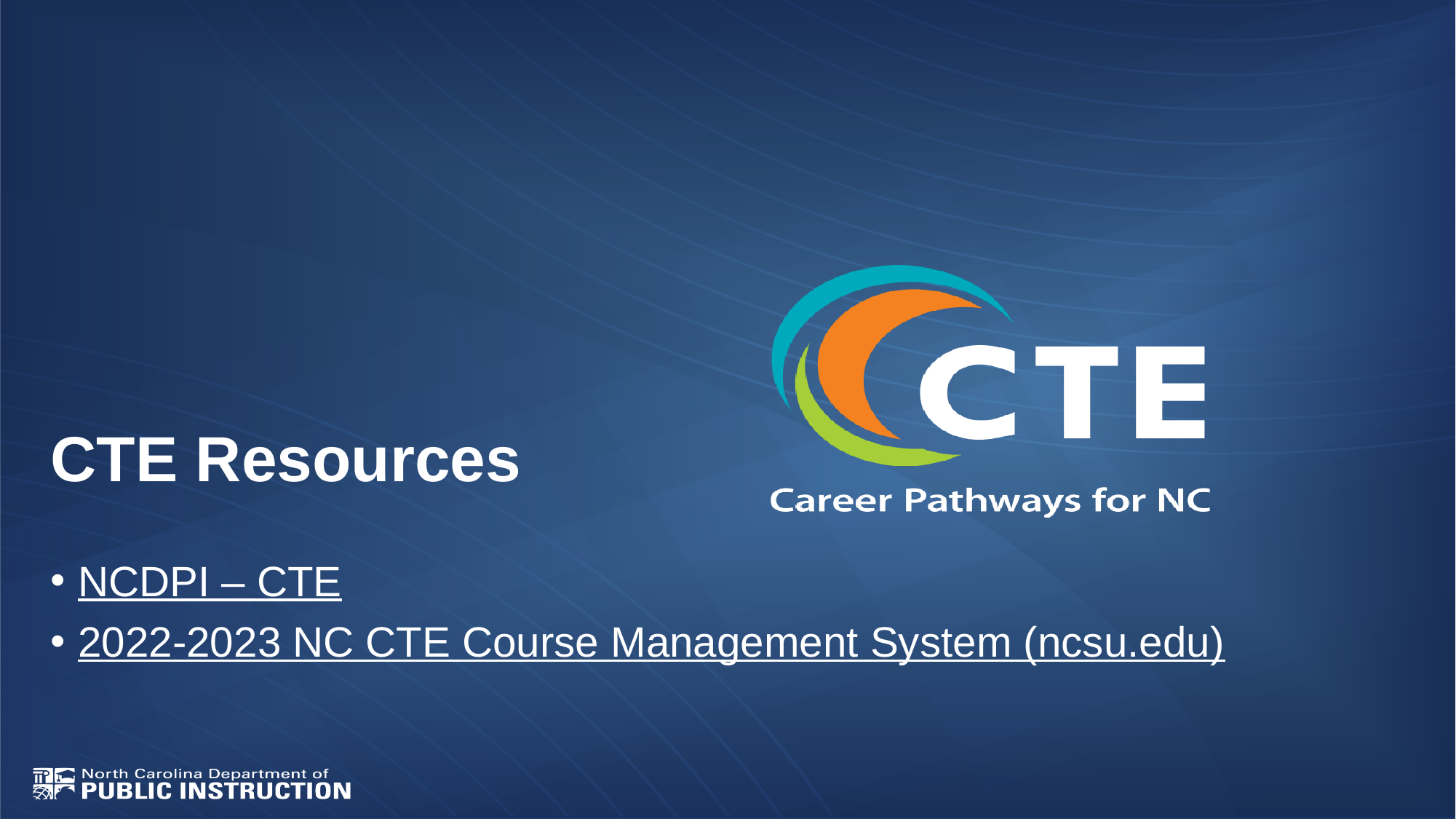

CTE Resources
NCDPI – CTE
2022-2023 NC CTE Course Management System (ncsu.edu)